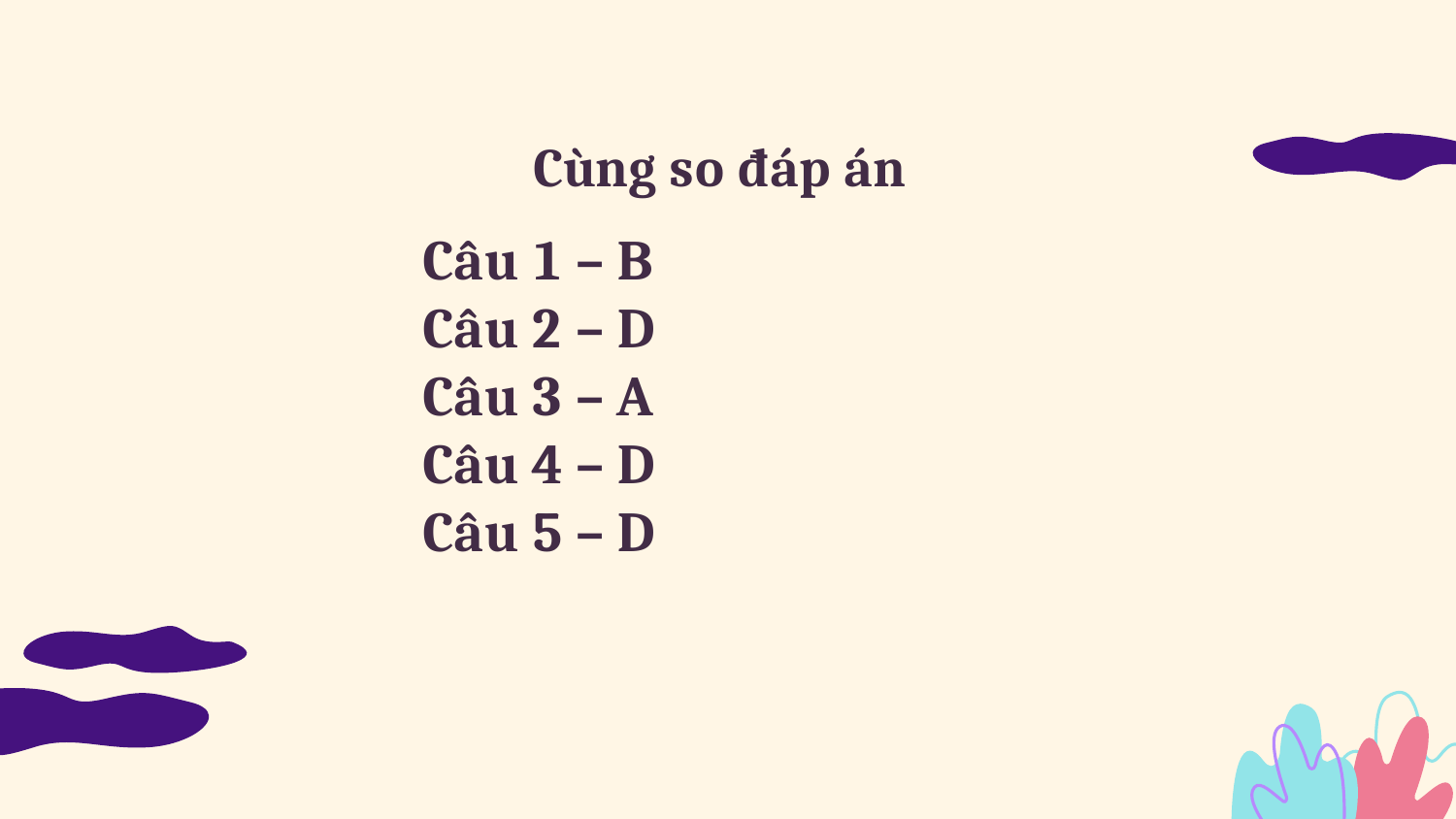

# Cùng so đáp án
Câu 1 – B
Câu 2 – D
Câu 3 – A
Câu 4 – D
Câu 5 – D